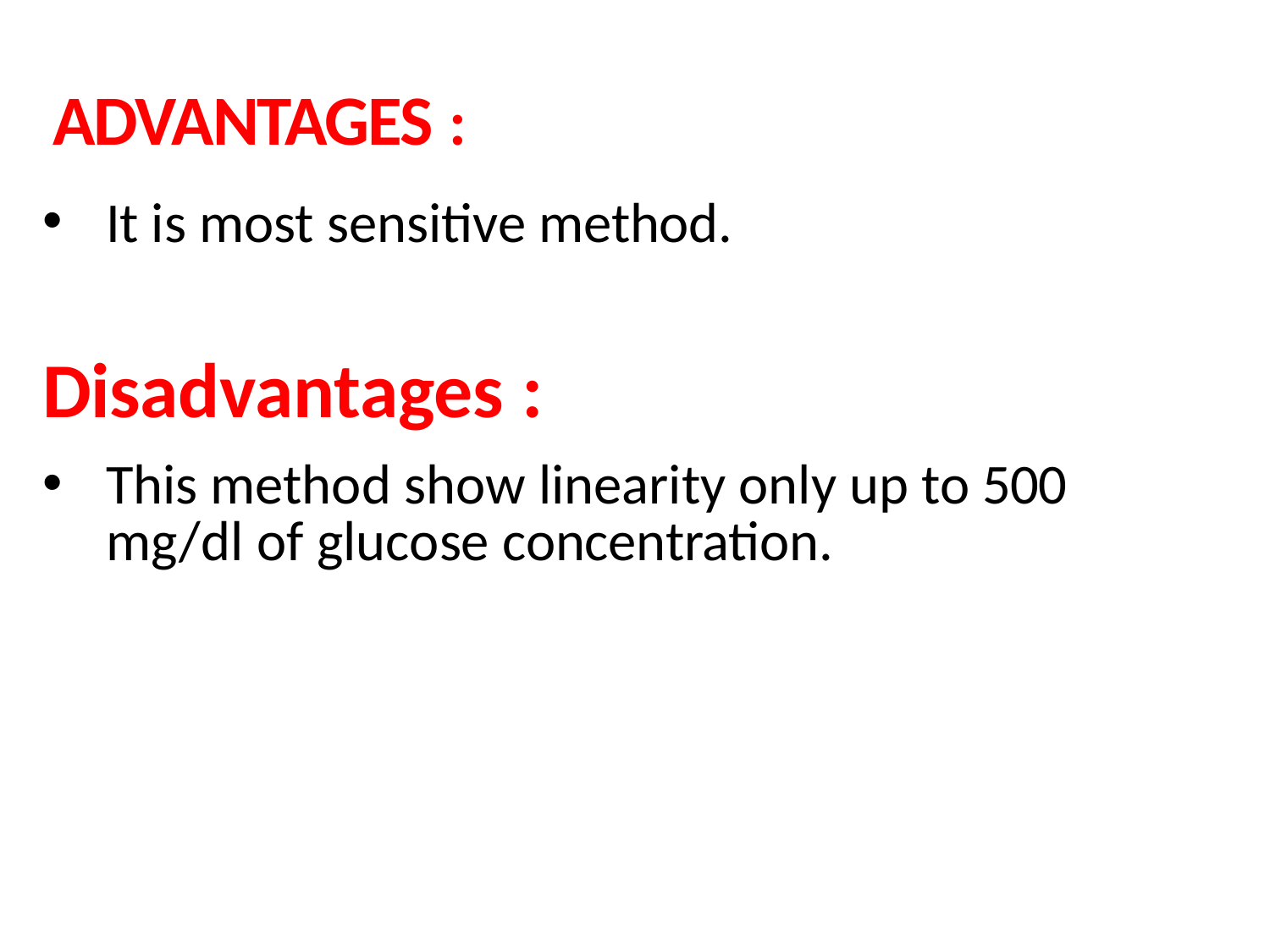

# ADVANTAGES :
It is most sensitive method.

Disadvantages :
This method show linearity only up to 500 mg/dl of glucose concentration.